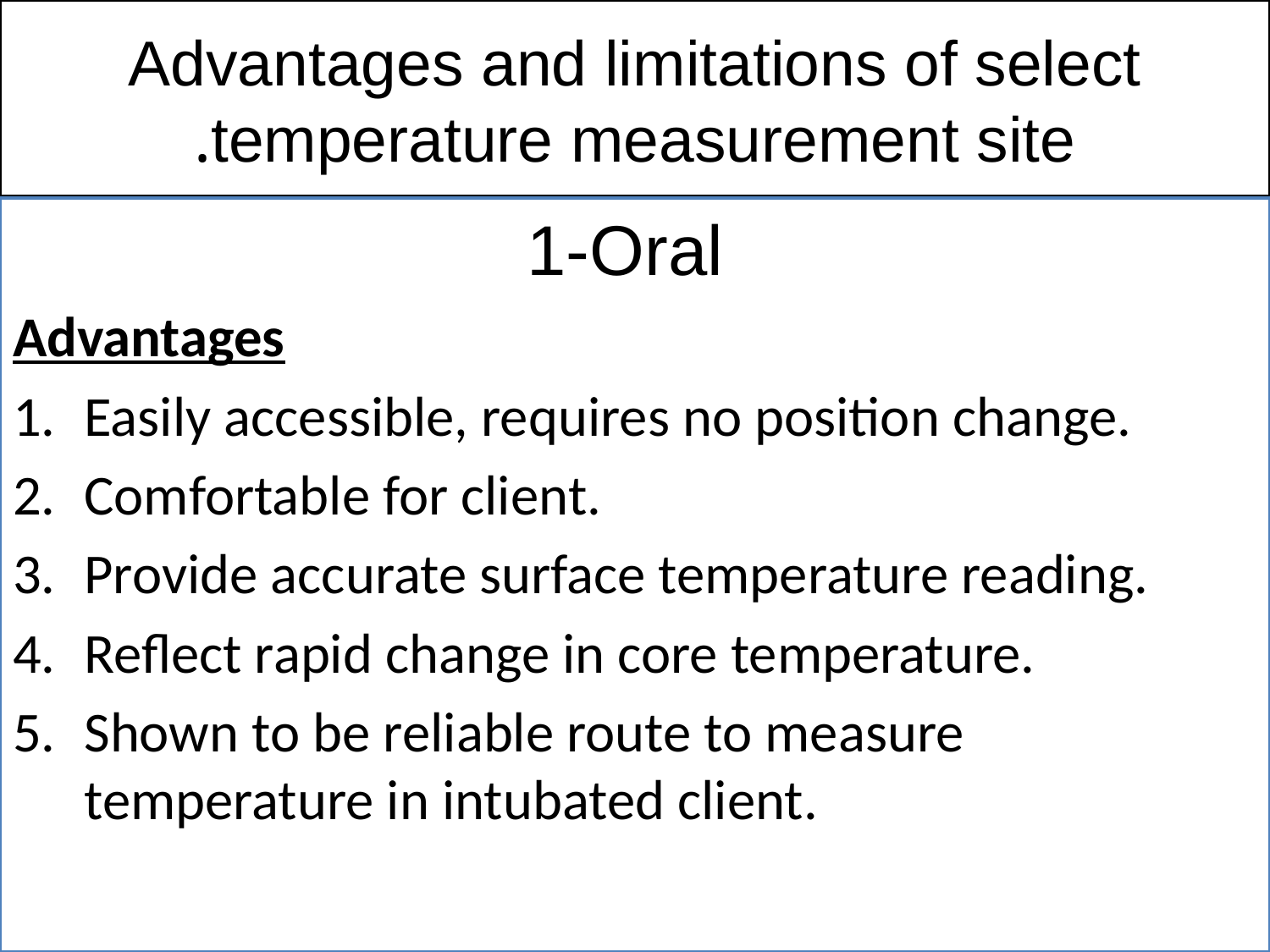

# Advantages and limitations of select temperature measurement site.
1-Oral
Advantages
Easily accessible, requires no position change.
Comfortable for client.
Provide accurate surface temperature reading.
Reflect rapid change in core temperature.
Shown to be reliable route to measure temperature in intubated client.